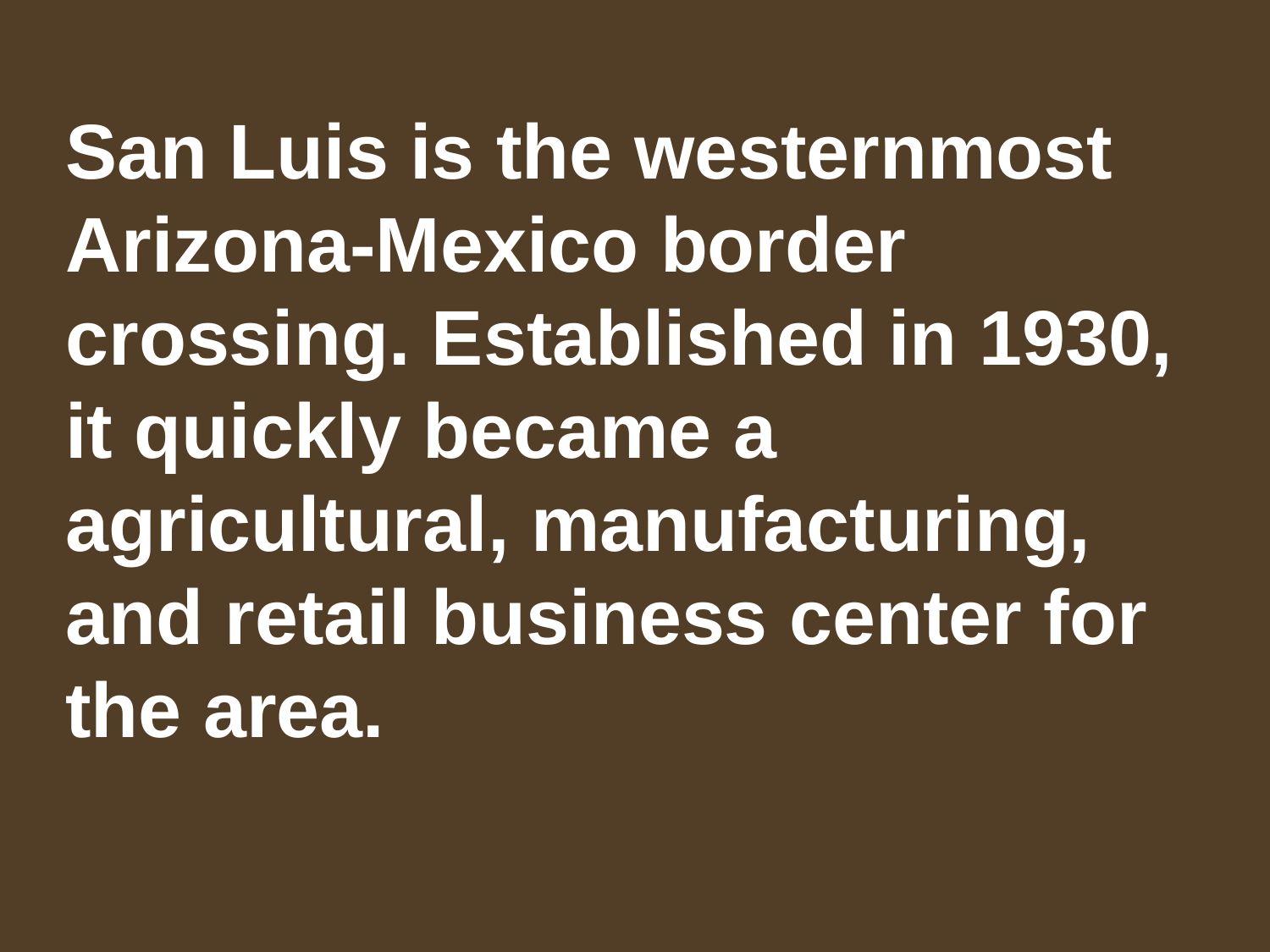

San Luis is the westernmost Arizona-Mexico border crossing. Established in 1930, it quickly became a agricultural, manufacturing, and retail business center for the area.